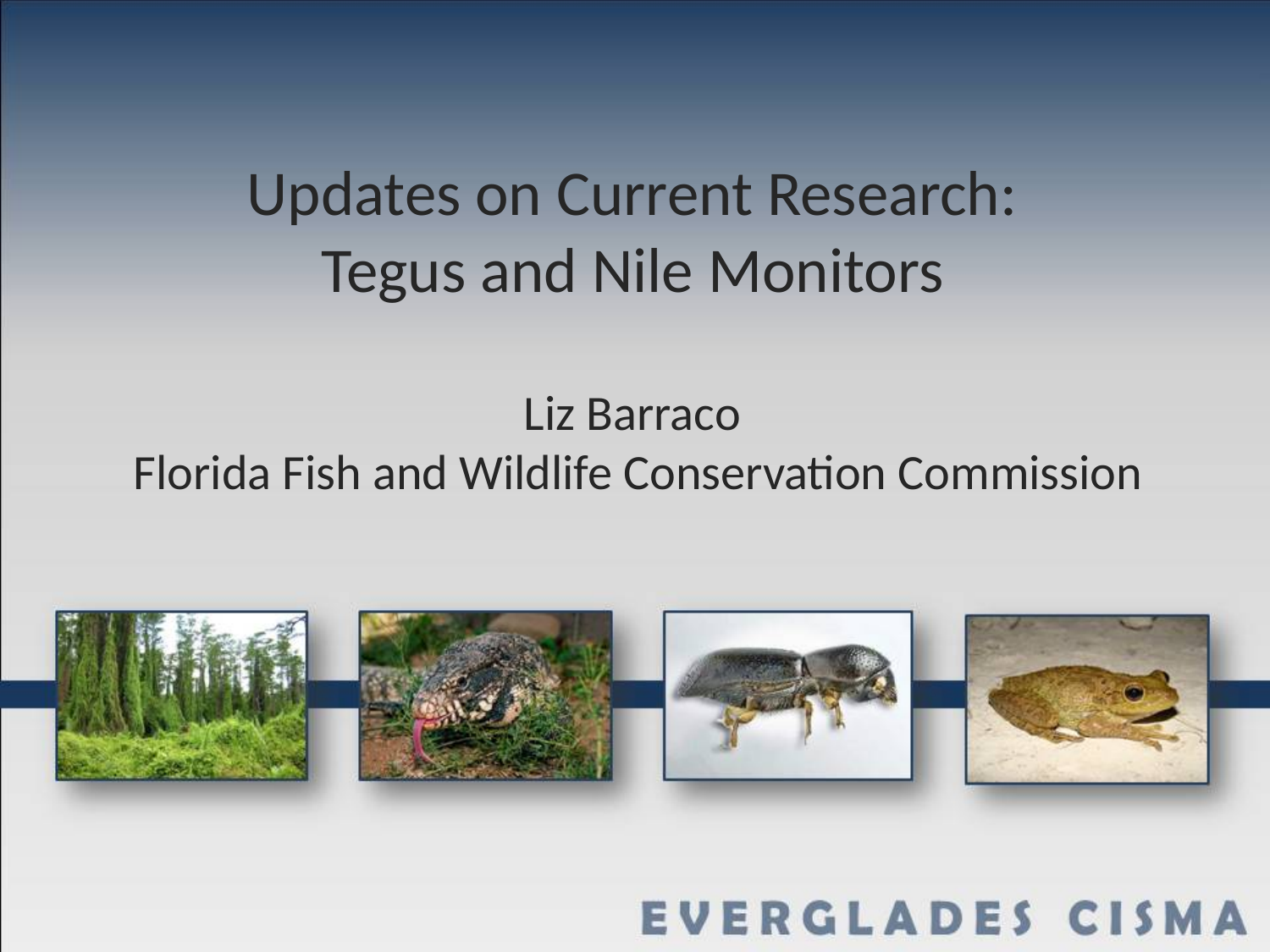

# Updates on Current Research: Tegus and Nile Monitors Liz Barraco Florida Fish and Wildlife Conservation Commission